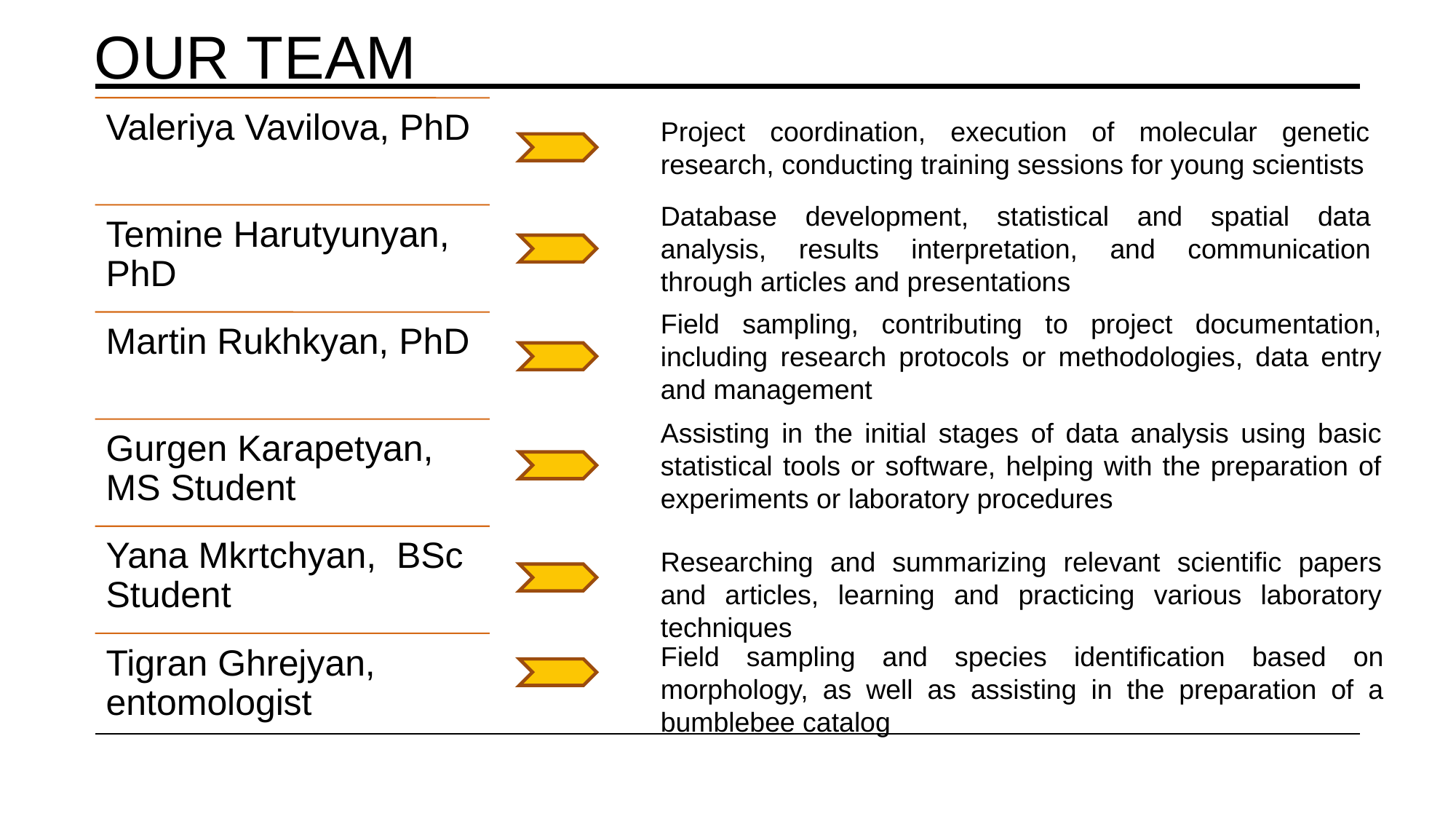

# Our team
Valeriya Vavilovа, PhD
Temine Harutyunyan, PhD
Martin Rukhkyan, PhD
Gurgen Karapetyan, MS Student
Yana Mkrtchyan,  BSc Student
Tigran Ghrejyan, entomologist
Project coordination, execution of molecular genetic research, conducting training sessions for young scientists

Database development, statistical and spatial data analysis, results interpretation, and communication through articles and presentations

Field sampling, contributing to project documentation, including research protocols or methodologies, data entry and management

Assisting in the initial stages of data analysis using basic statistical tools or software, helping with the preparation of experiments or laboratory procedures

Researching and summarizing relevant scientific papers and articles, learning and practicing various laboratory techniques

Field sampling and species identification based on morphology, as well as assisting in the preparation of a bumblebee catalog